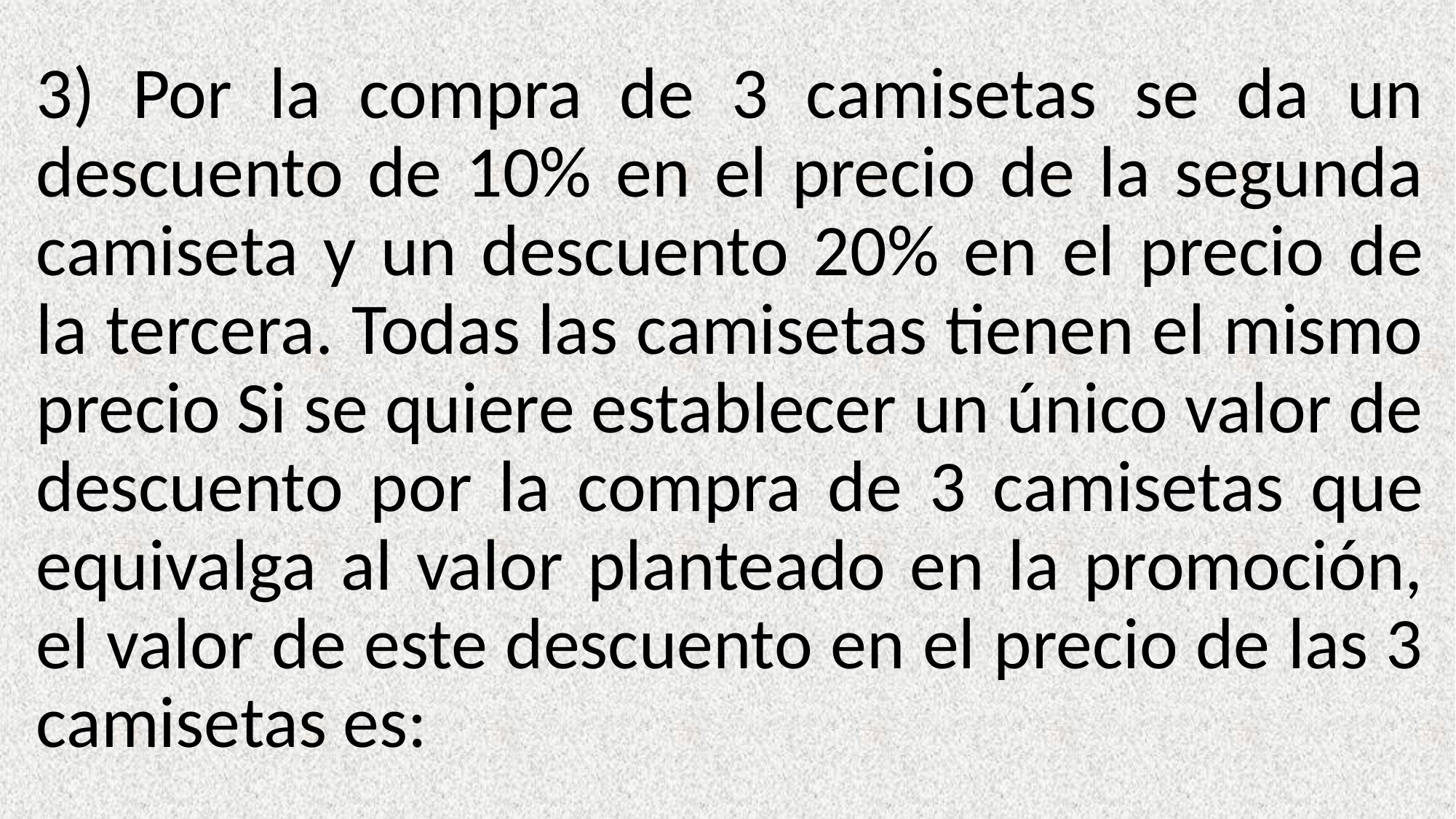

3) Por la compra de 3 camisetas se da un descuento de 10% en el precio de la segunda camiseta y un descuento 20% en el precio de la tercera. Todas las camisetas tienen el mismo precio Si se quiere establecer un único valor de descuento por la compra de 3 camisetas que equivalga al valor planteado en la promoción, el valor de este descuento en el precio de las 3 camisetas es: